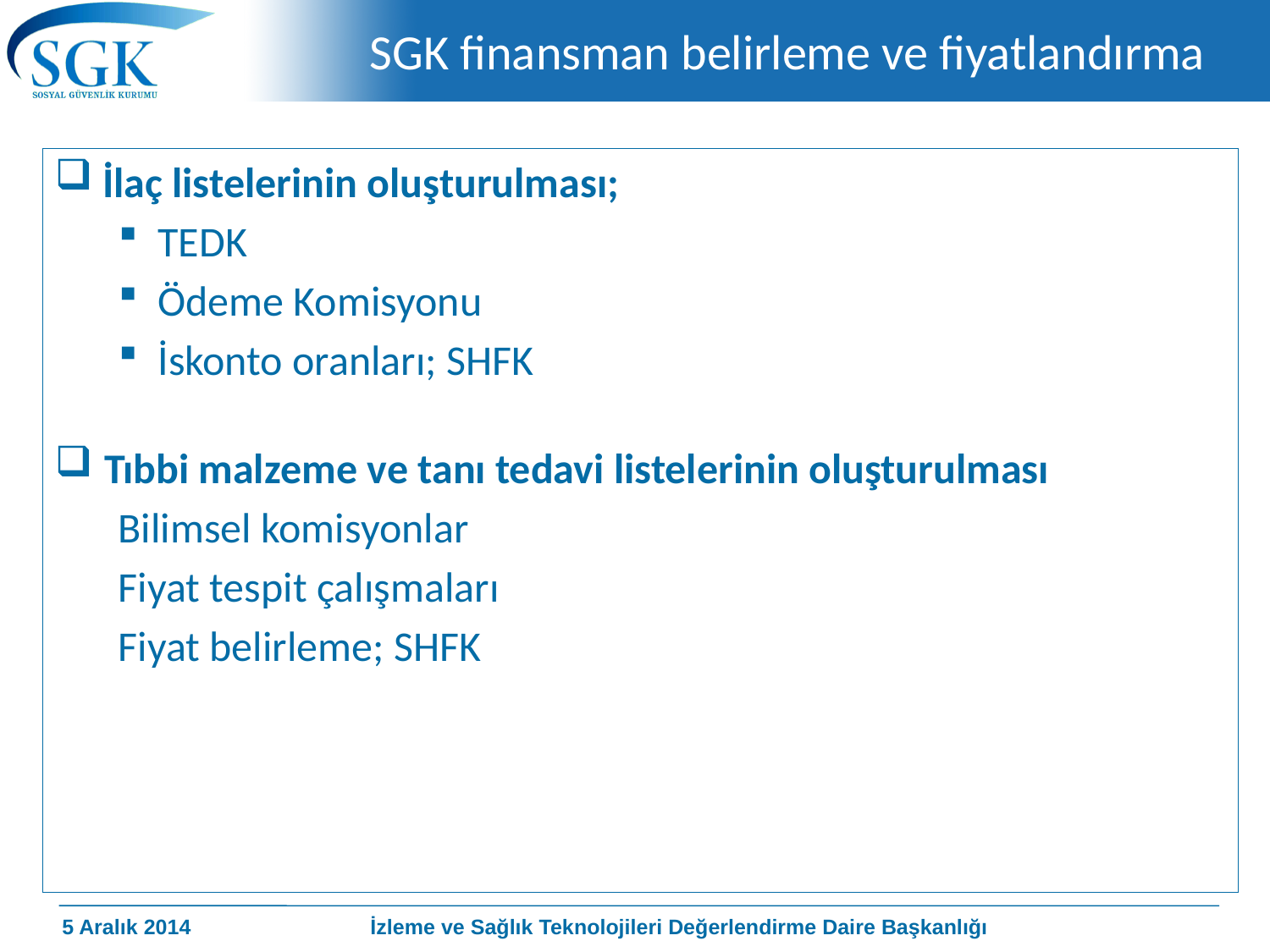

# SGK finansman belirleme ve fiyatlandırma
İlaç listelerinin oluşturulması;
TEDK
Ödeme Komisyonu
İskonto oranları; SHFK

Tıbbi malzeme ve tanı tedavi listelerinin oluşturulması
Bilimsel komisyonlar
Fiyat tespit çalışmaları
Fiyat belirleme; SHFK
İzleme ve Sağlık Teknolojileri Değerlendirme Daire Başkanlığı